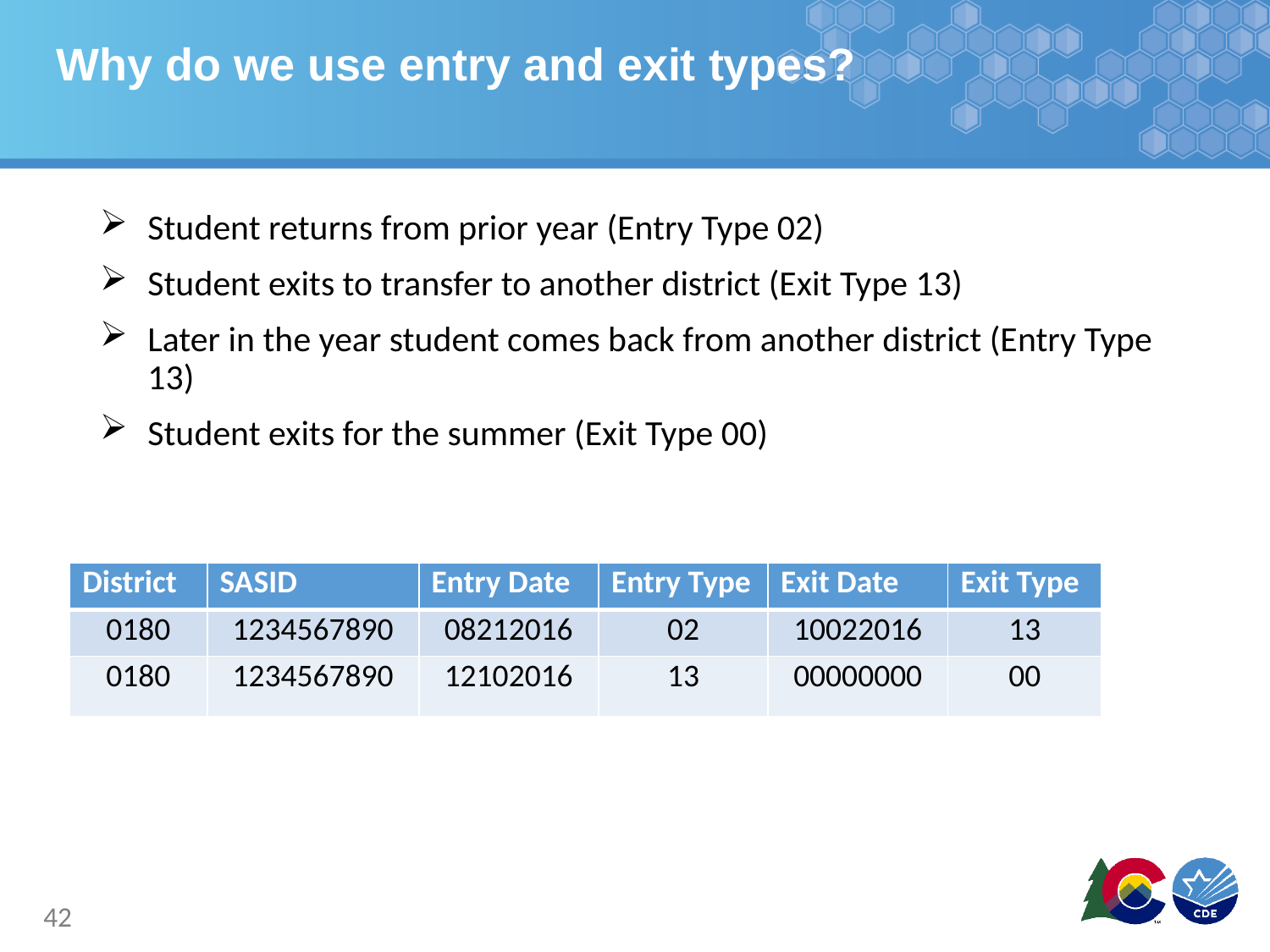

# Why do we use entry and exit types?
Student returns from prior year (Entry Type 02)
Student exits to transfer to another district (Exit Type 13)
Later in the year student comes back from another district (Entry Type 13)
Student exits for the summer (Exit Type 00)
| District | SASID | Entry Date | Entry Type | Exit Date | Exit Type |
| --- | --- | --- | --- | --- | --- |
| 0180 | 1234567890 | 08212016 | 02 | 10022016 | 13 |
| 0180 | 1234567890 | 12102016 | 13 | 00000000 | 00 |
42